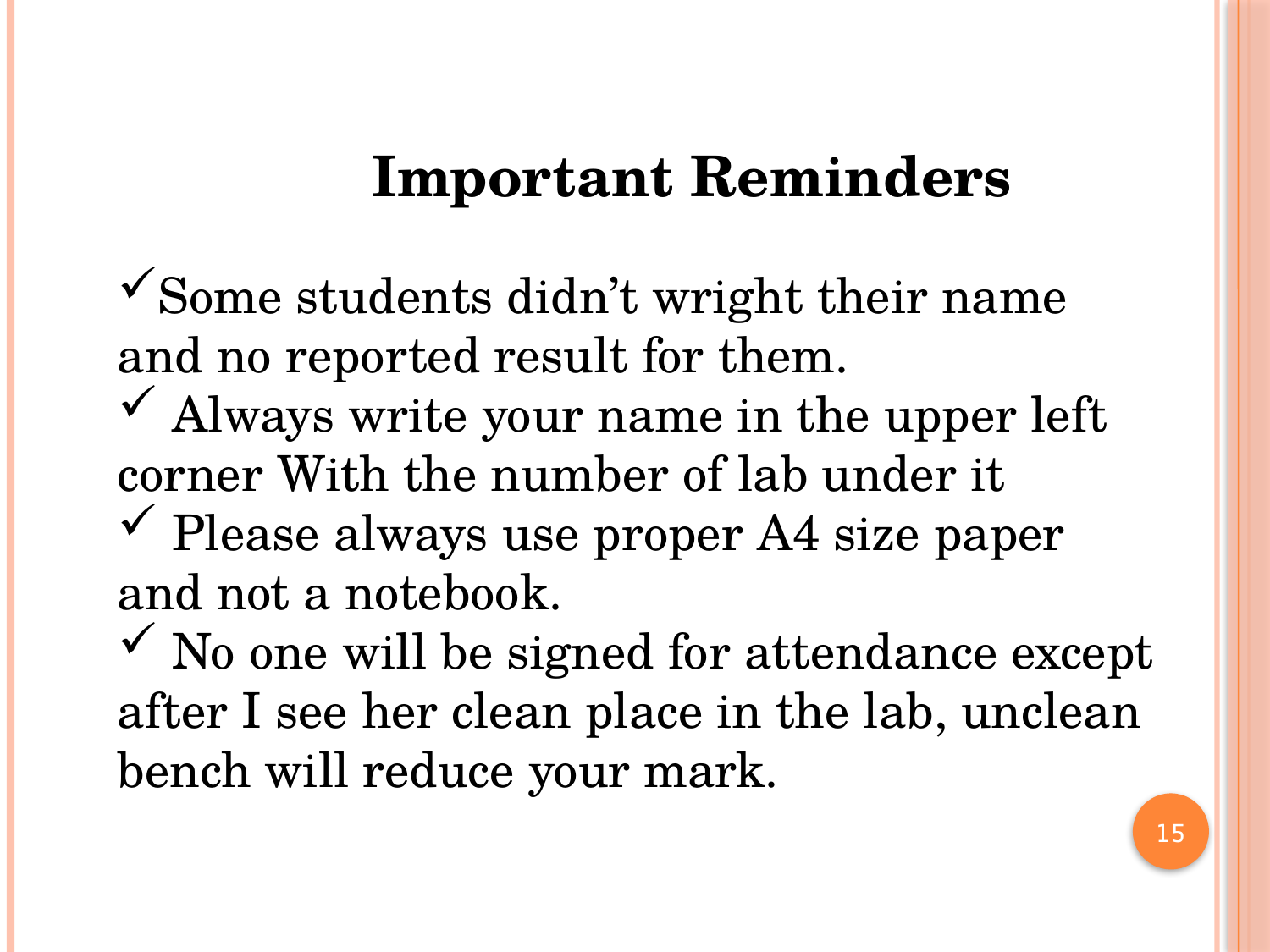

Important Reminders

Some students didn’t wright their name and no reported result for them.
 Always write your name in the upper left corner With the number of lab under it
 Please always use proper A4 size paper and not a notebook.
 No one will be signed for attendance except after I see her clean place in the lab, unclean bench will reduce your mark.
15